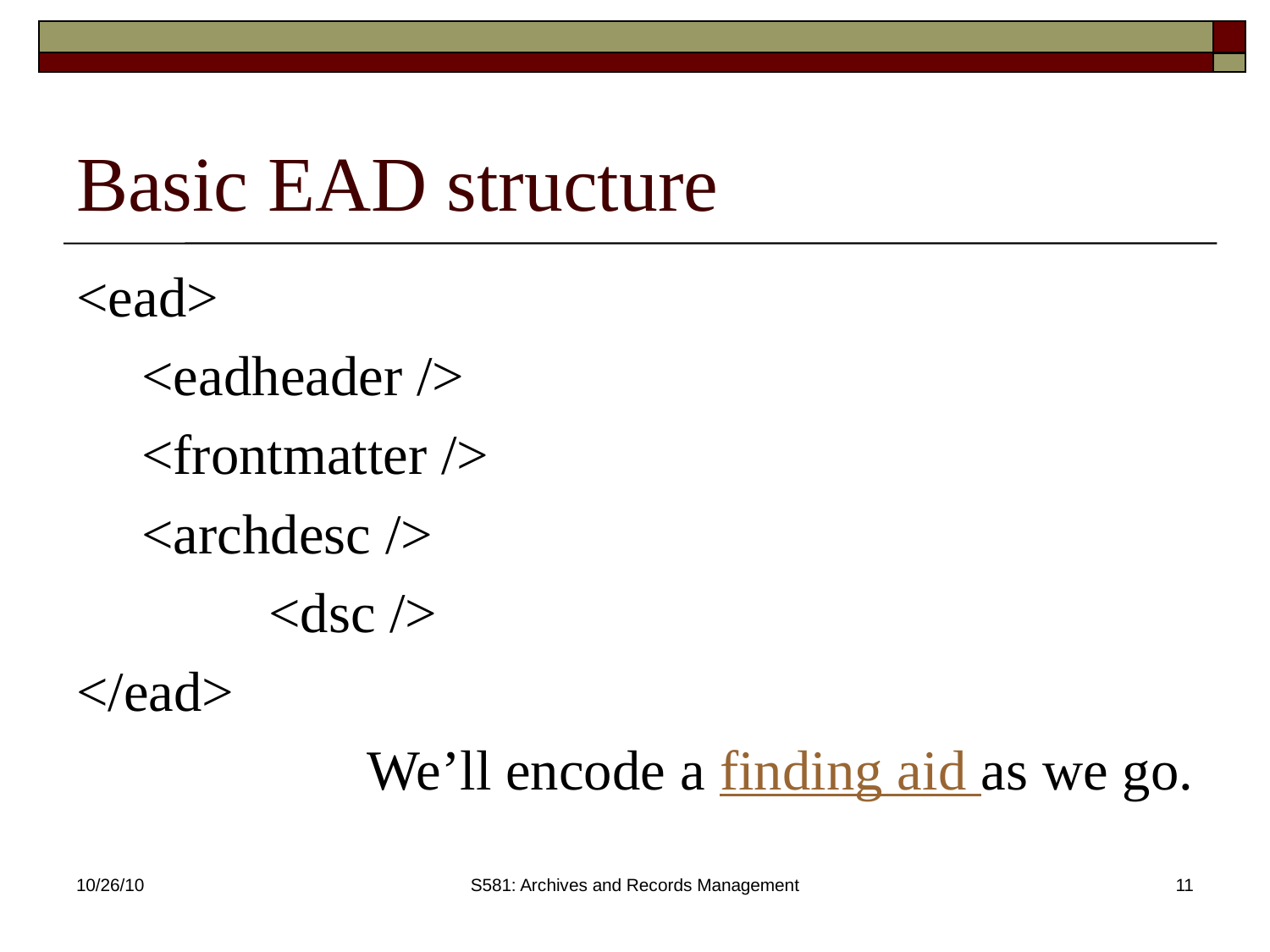

# Basic EAD structure
<ead>
	<eadheader />
	<frontmatter />
	<archdesc />
		<dsc />
</ead>
We’ll encode a finding aid as we go.
10/26/10
S581: Archives and Records Management
11